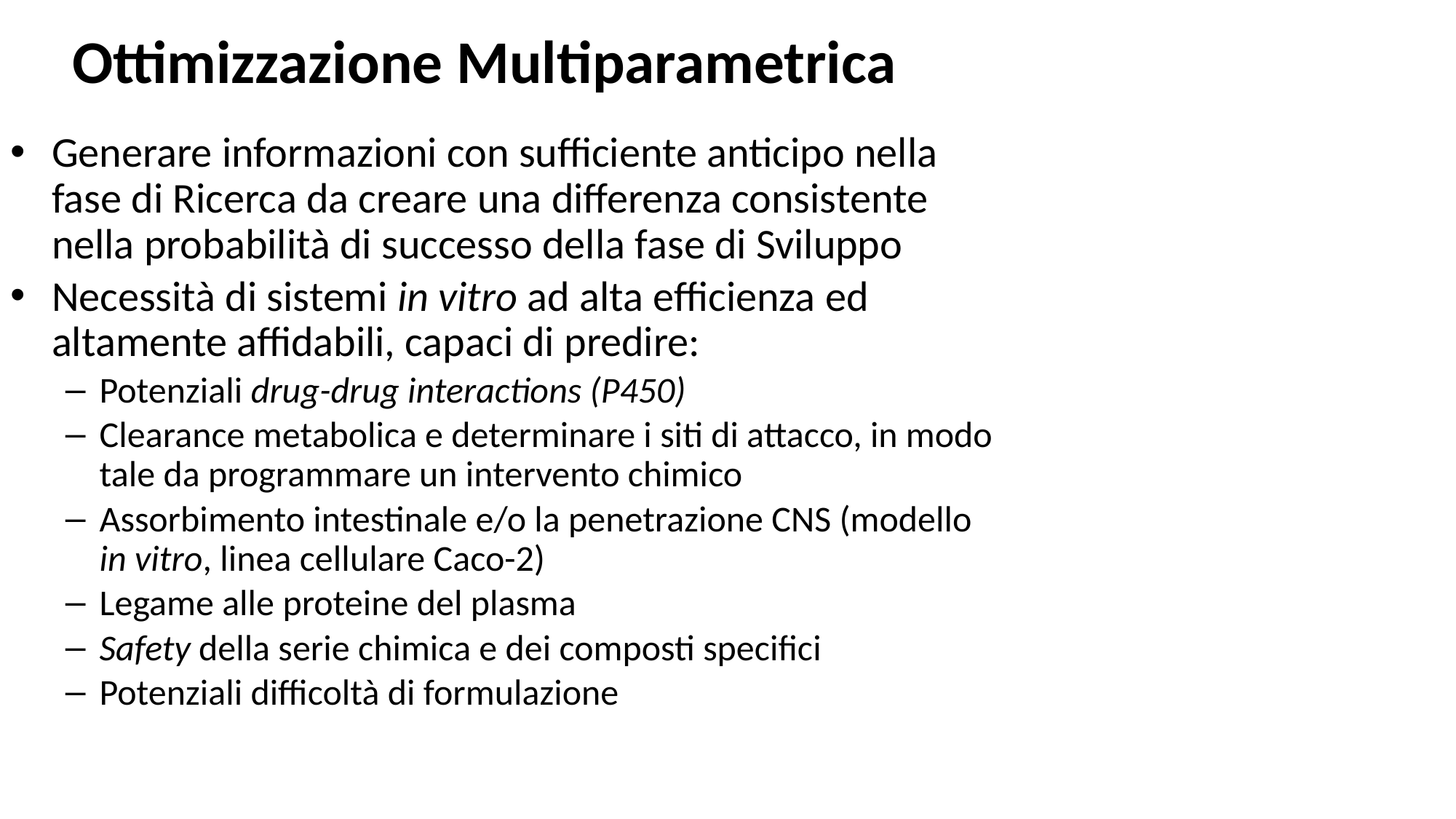

Ottimizzazione Multiparametrica
Generare informazioni con sufficiente anticipo nella fase di Ricerca da creare una differenza consistente nella probabilità di successo della fase di Sviluppo
Necessità di sistemi in vitro ad alta efficienza ed altamente affidabili, capaci di predire:
Potenziali drug-drug interactions (P450)
Clearance metabolica e determinare i siti di attacco, in modo tale da programmare un intervento chimico
Assorbimento intestinale e/o la penetrazione CNS (modello in vitro, linea cellulare Caco-2)
Legame alle proteine del plasma
Safety della serie chimica e dei composti specifici
Potenziali difficoltà di formulazione